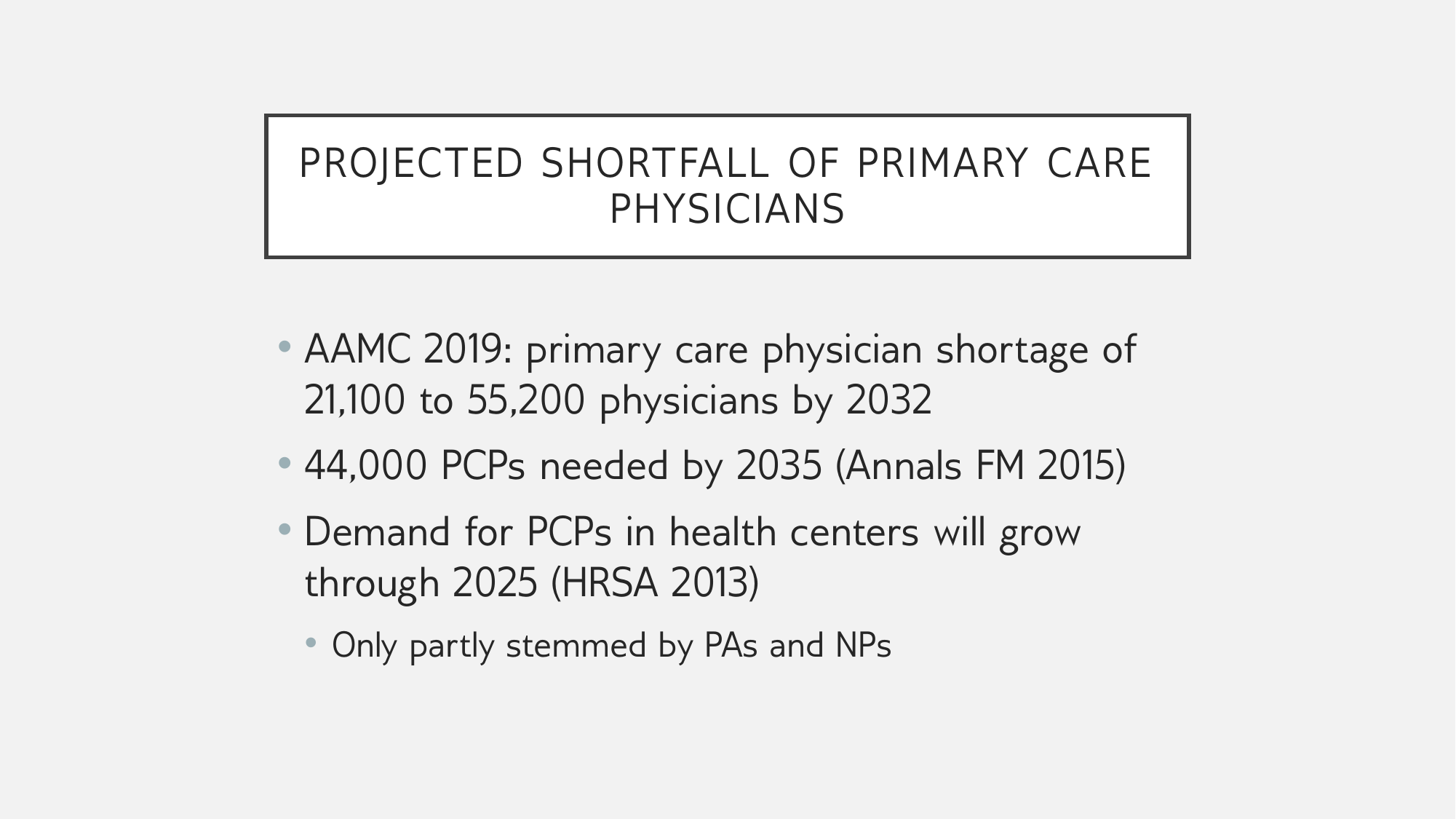

# Projected shortfall of primary care physicians
AAMC 2019: primary care physician shortage of 21,100 to 55,200 physicians by 2032
44,000 PCPs needed by 2035 (Annals FM 2015)
Demand for PCPs in health centers will grow through 2025 (HRSA 2013)
Only partly stemmed by PAs and NPs